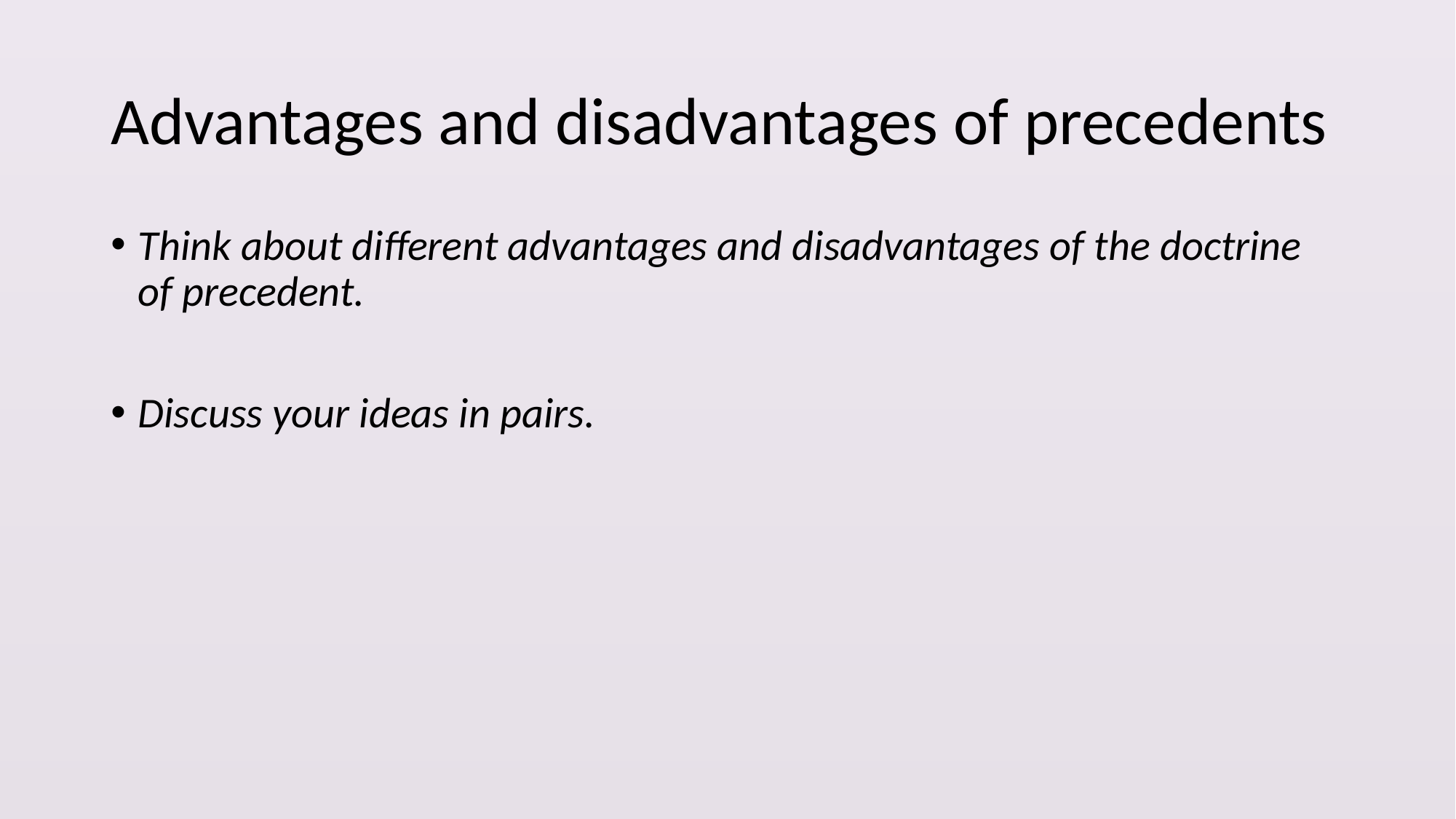

# Advantages and disadvantages of precedents
Think about different advantages and disadvantages of the doctrine of precedent.

Discuss your ideas in pairs.